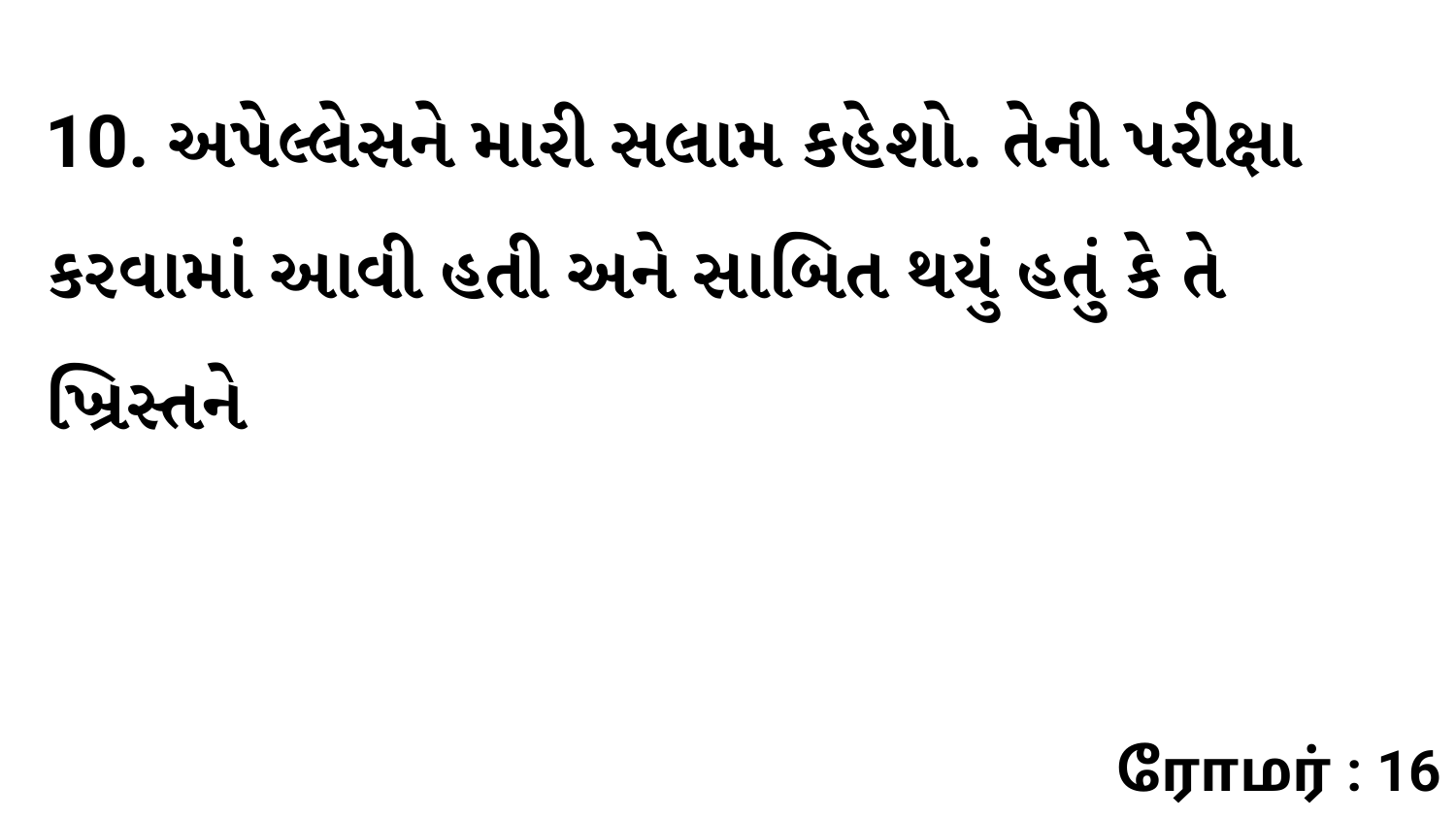

10. અપેલ્લેસને મારી સલામ કહેશો. તેની પરીક્ષા કરવામાં આવી હતી અને સાબિત થયું હતું કે તે ખ્રિસ્તને
ரோமர் : 16